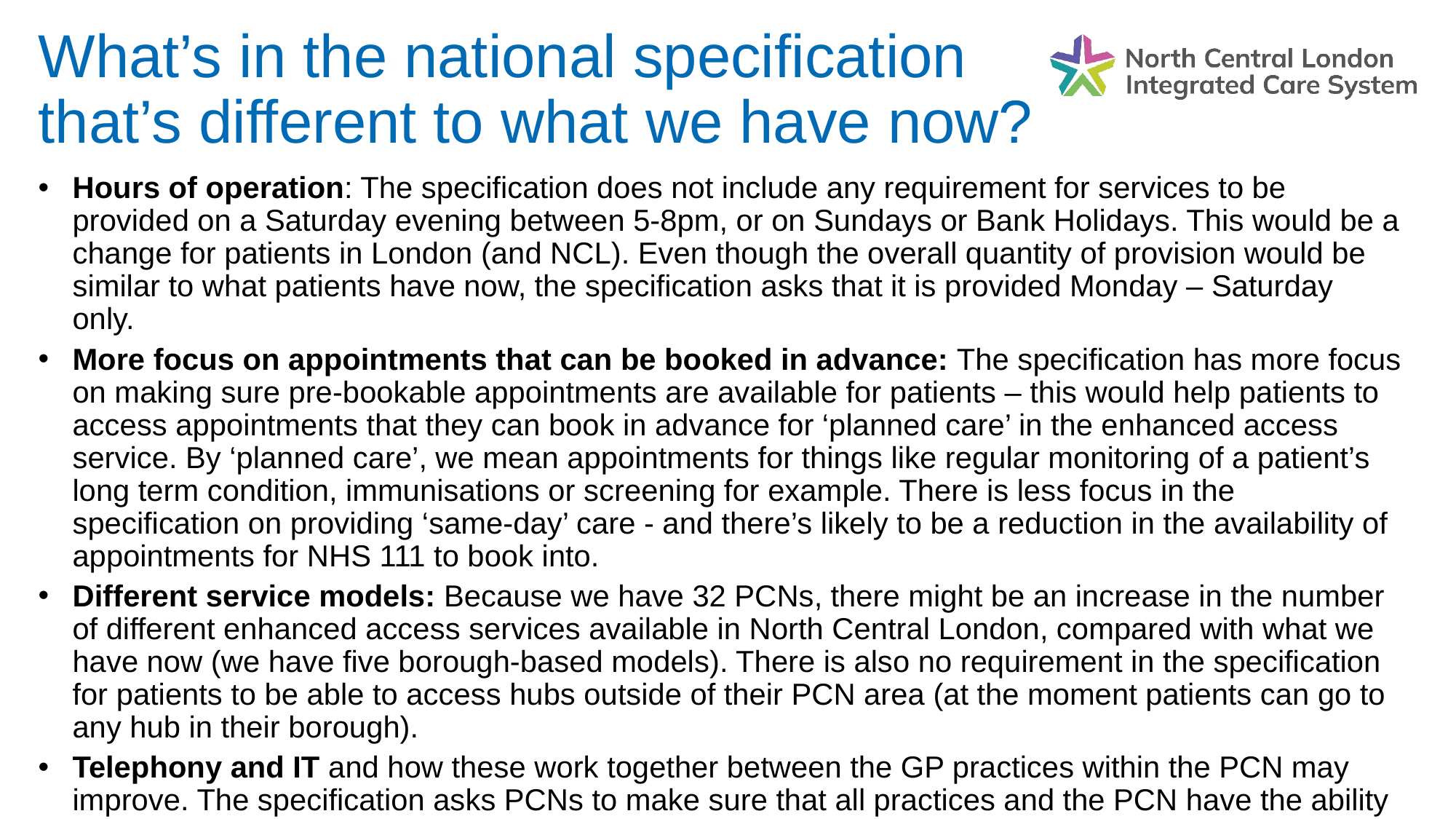

What’s in the national specification that’s different to what we have now?
Hours of operation: The specification does not include any requirement for services to be provided on a Saturday evening between 5-8pm, or on Sundays or Bank Holidays. This would be a change for patients in London (and NCL). Even though the overall quantity of provision would be similar to what patients have now, the specification asks that it is provided Monday – Saturday only.
More focus on appointments that can be booked in advance: The specification has more focus on making sure pre-bookable appointments are available for patients – this would help patients to access appointments that they can book in advance for ‘planned care’ in the enhanced access service. By ‘planned care’, we mean appointments for things like regular monitoring of a patient’s long term condition, immunisations or screening for example. There is less focus in the specification on providing ‘same-day’ care - and there’s likely to be a reduction in the availability of appointments for NHS 111 to book into.
Different service models: Because we have 32 PCNs, there might be an increase in the number of different enhanced access services available in North Central London, compared with what we have now (we have five borough-based models). There is also no requirement in the specification for patients to be able to access hubs outside of their PCN area (at the moment patients can go to any hub in their borough).
Telephony and IT and how these work together between the GP practices within the PCN may improve. The specification asks PCNs to make sure that all practices and the PCN have the ability to book into/cancel appointments, make referrals/request tests, view/update patients’ records.